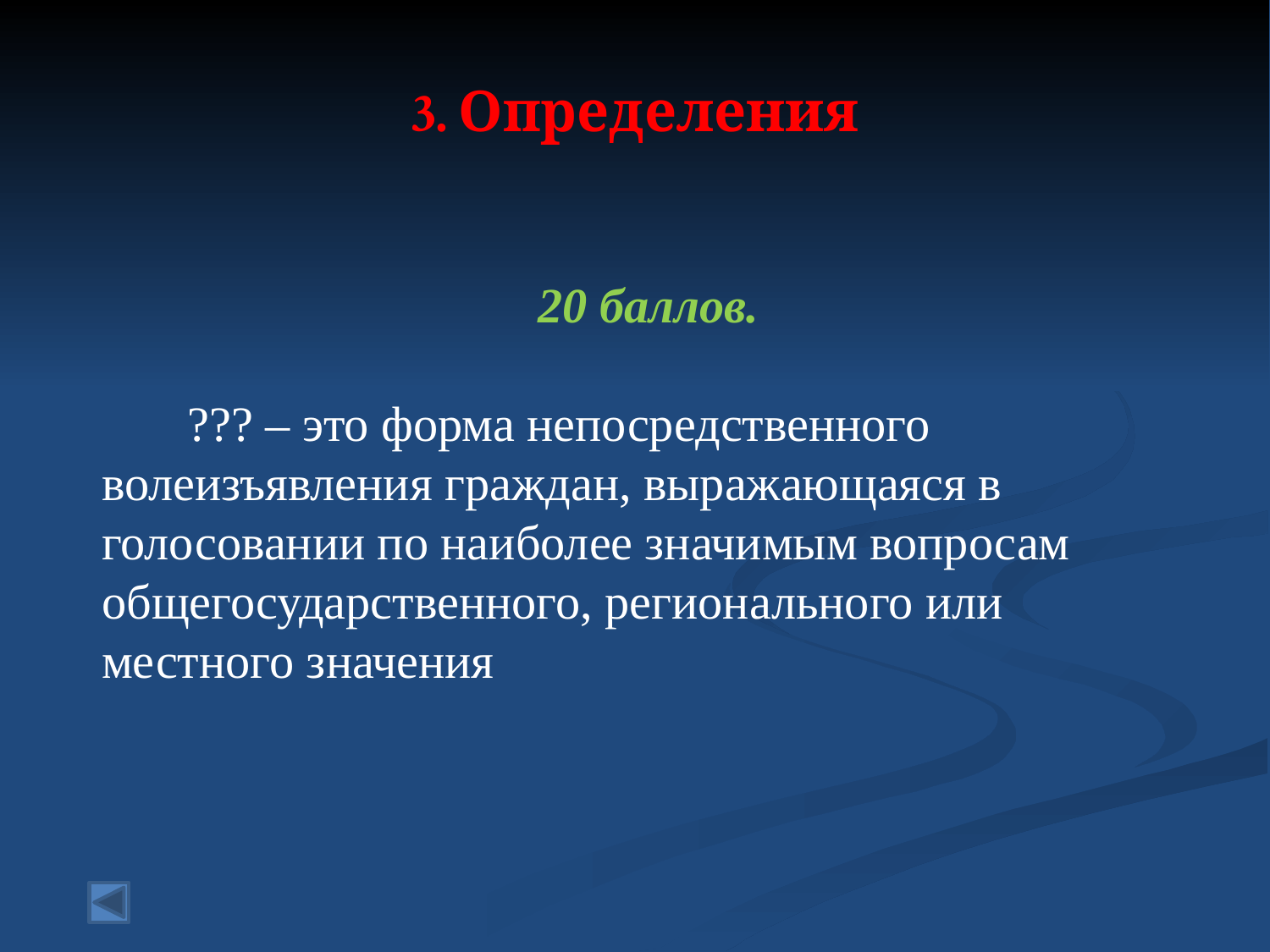

# 3. Определения

20 баллов.

       ??? – это форма непосредственного волеизъявления граждан, выражающаяся в голосовании по наиболее значимым вопросам общегосударственного, регионального или местного значения